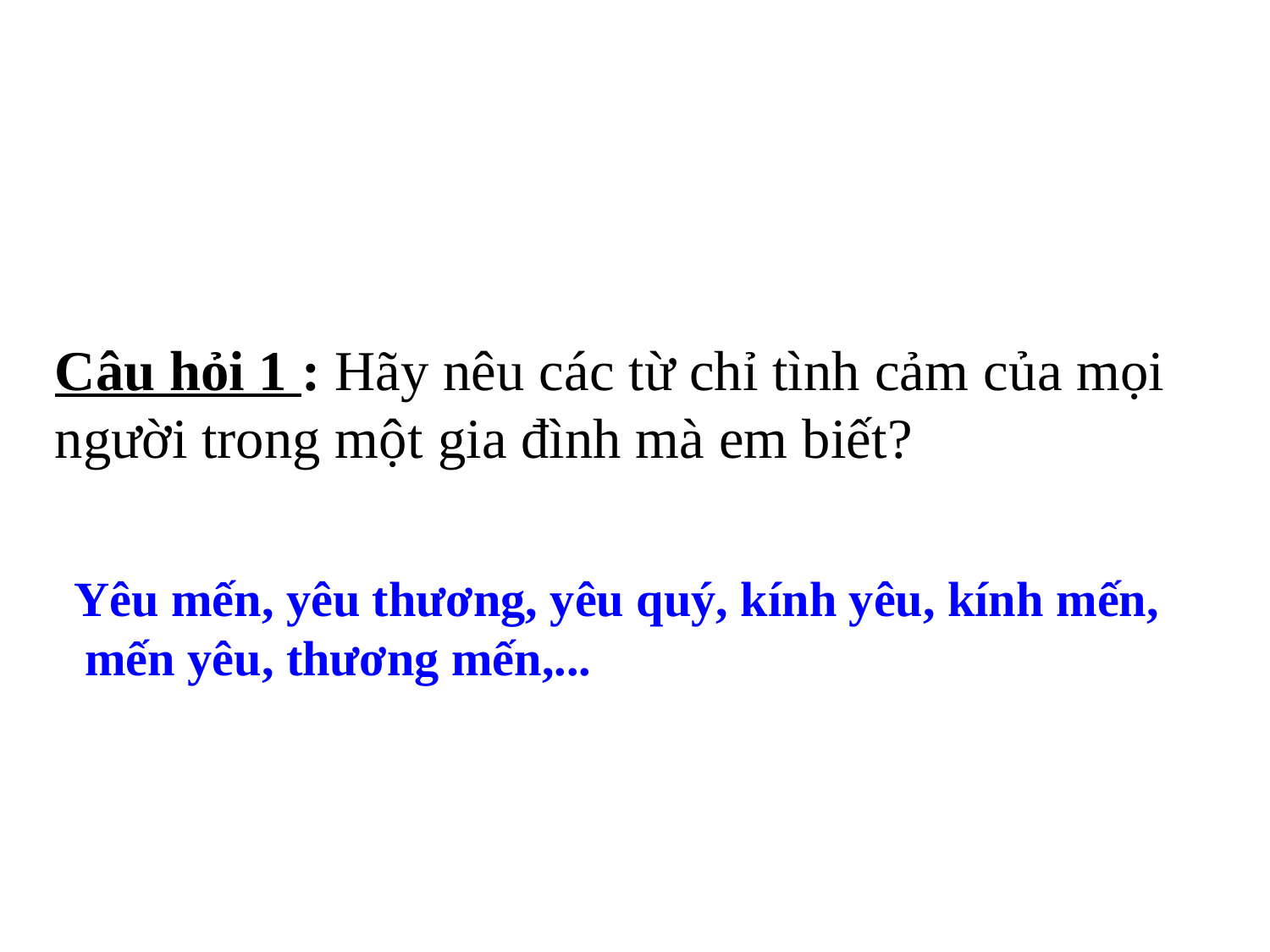

Câu hỏi 1 : Hãy nêu các từ chỉ tình cảm của mọi người trong một gia đình mà em biết?
   Yêu mến, yêu thương, yêu quý, kính yêu, kính mến, mến yêu, thương mến,...